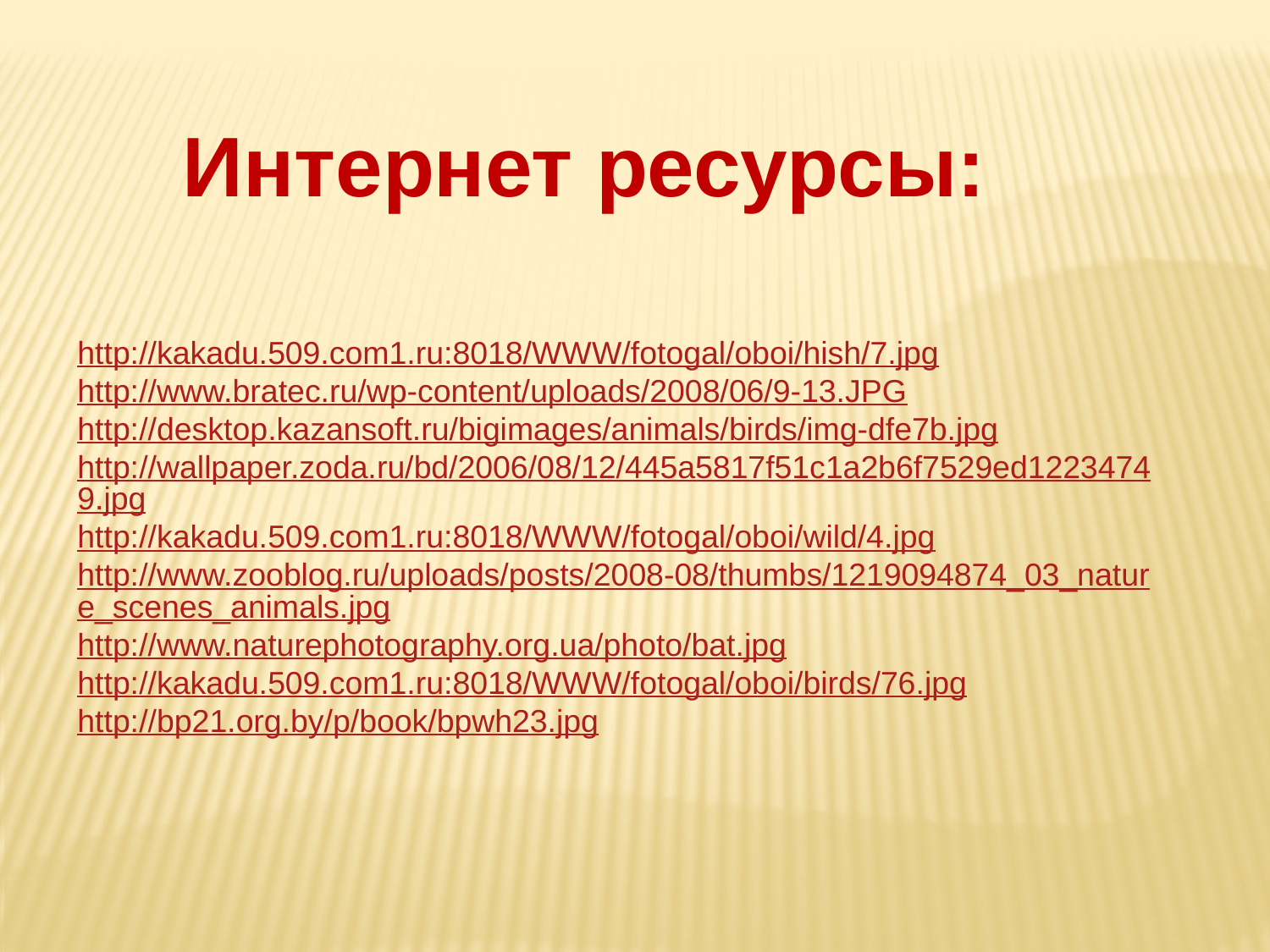

Интернет ресурсы:
http://kakadu.509.com1.ru:8018/WWW/fotogal/oboi/hish/7.jpg
http://www.bratec.ru/wp-content/uploads/2008/06/9-13.JPG
http://desktop.kazansoft.ru/bigimages/animals/birds/img-dfe7b.jpg
http://wallpaper.zoda.ru/bd/2006/08/12/445a5817f51c1a2b6f7529ed12234749.jpg
http://kakadu.509.com1.ru:8018/WWW/fotogal/oboi/wild/4.jpg
http://www.zooblog.ru/uploads/posts/2008-08/thumbs/1219094874_03_nature_scenes_animals.jpg
http://www.naturephotography.org.ua/photo/bat.jpg
http://kakadu.509.com1.ru:8018/WWW/fotogal/oboi/birds/76.jpg
http://bp21.org.by/p/book/bpwh23.jpg